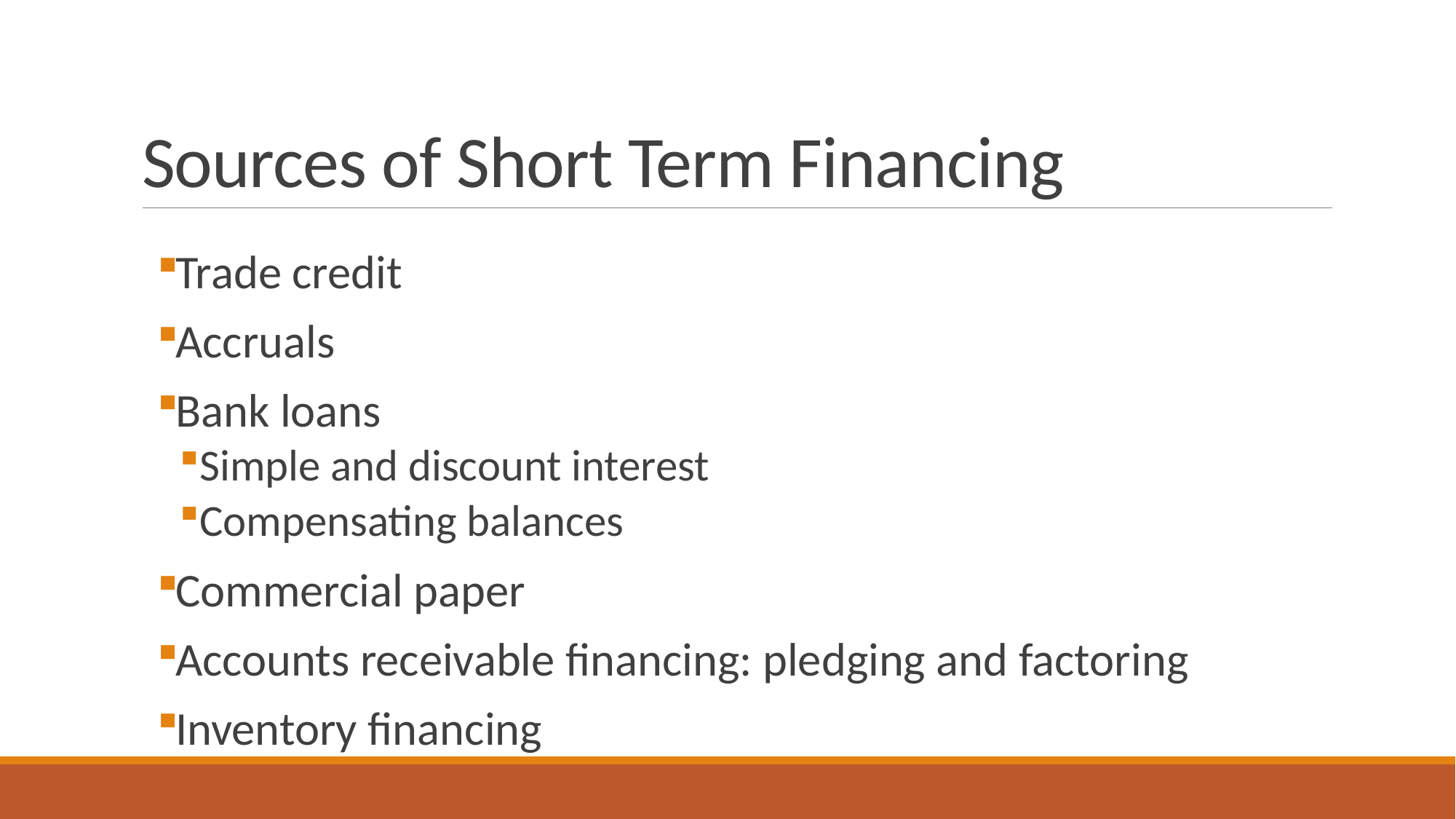

# Sources of Short Term Financing
Trade credit
Accruals
Bank loans
Simple and discount interest
Compensating balances
Commercial paper
Accounts receivable financing: pledging and factoring
Inventory financing